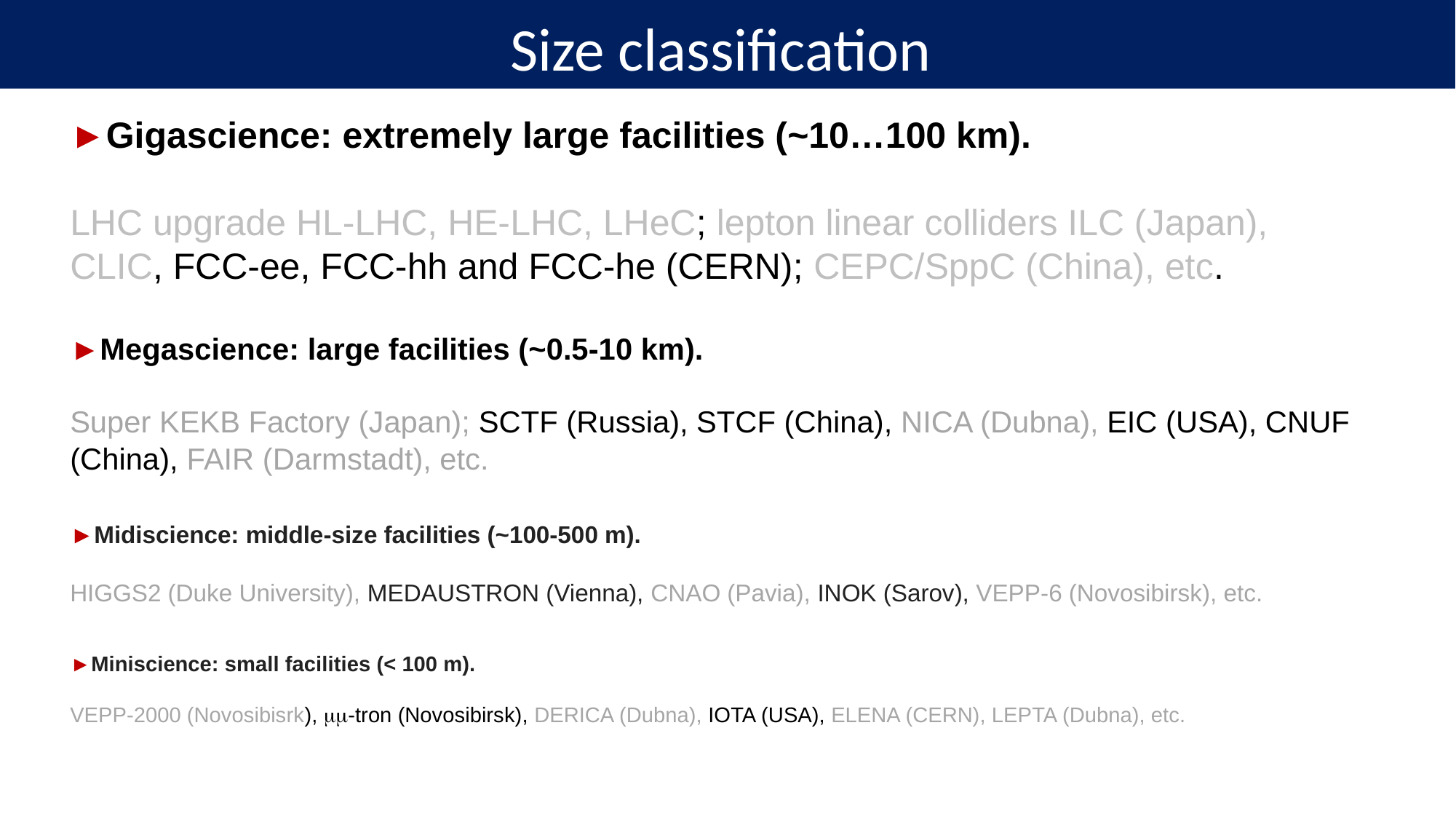

Size classification
►Gigascience: extremely large facilities (~10…100 km).

LHC upgrade HL-LHC, HE-LHC, LHeC; lepton linear colliders ILC (Japan), CLIC, FCC-ee, FCC-hh and FCC-he (CERN); CEPC/SppC (China), etc.

►Megascience: large facilities (~0.5-10 km).

Super KEKB Factory (Japan); SCTF (Russia), STCF (China), NICA (Dubna), EIC (USA), CNUF (China), FAIR (Darmstadt), etc.

►Midiscience: middle-size facilities (~100-500 m).

HIGGS2 (Duke University), MEDAUSTRON (Vienna), CNAO (Pavia), INOK (Sarov), VEPP-6 (Novosibirsk), etc.

►Miniscience: small facilities (< 100 m).

VEPP-2000 (Novosibisrk), μμ-tron (Novosibirsk), DERICA (Dubna), IOTA (USA), ELENA (CERN), LEPTA (Dubna), etc.